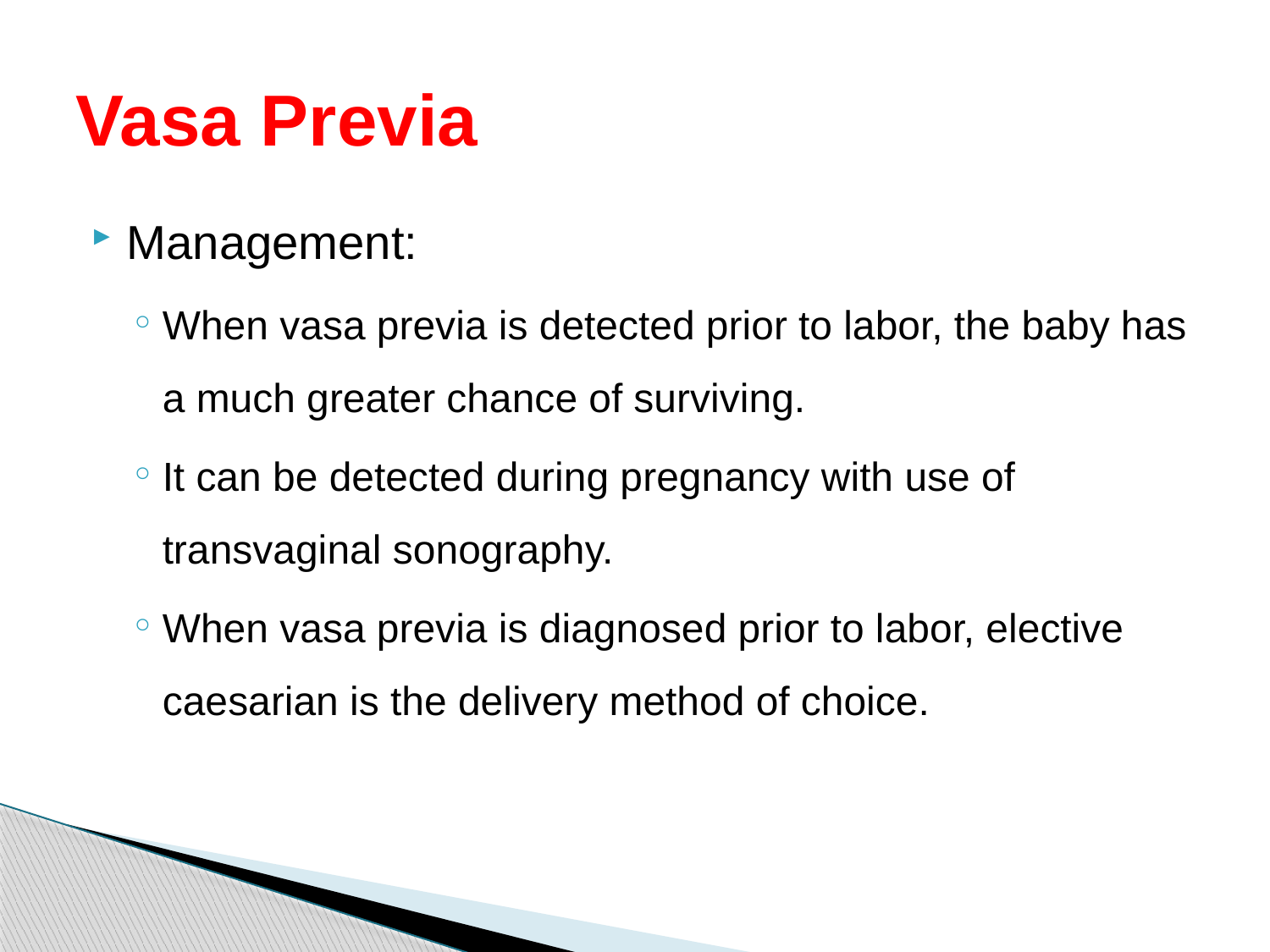

# Vasa Previa
Management:
When vasa previa is detected prior to labor, the baby has a much greater chance of surviving.
It can be detected during pregnancy with use of transvaginal sonography.
When vasa previa is diagnosed prior to labor, elective caesarian is the delivery method of choice.